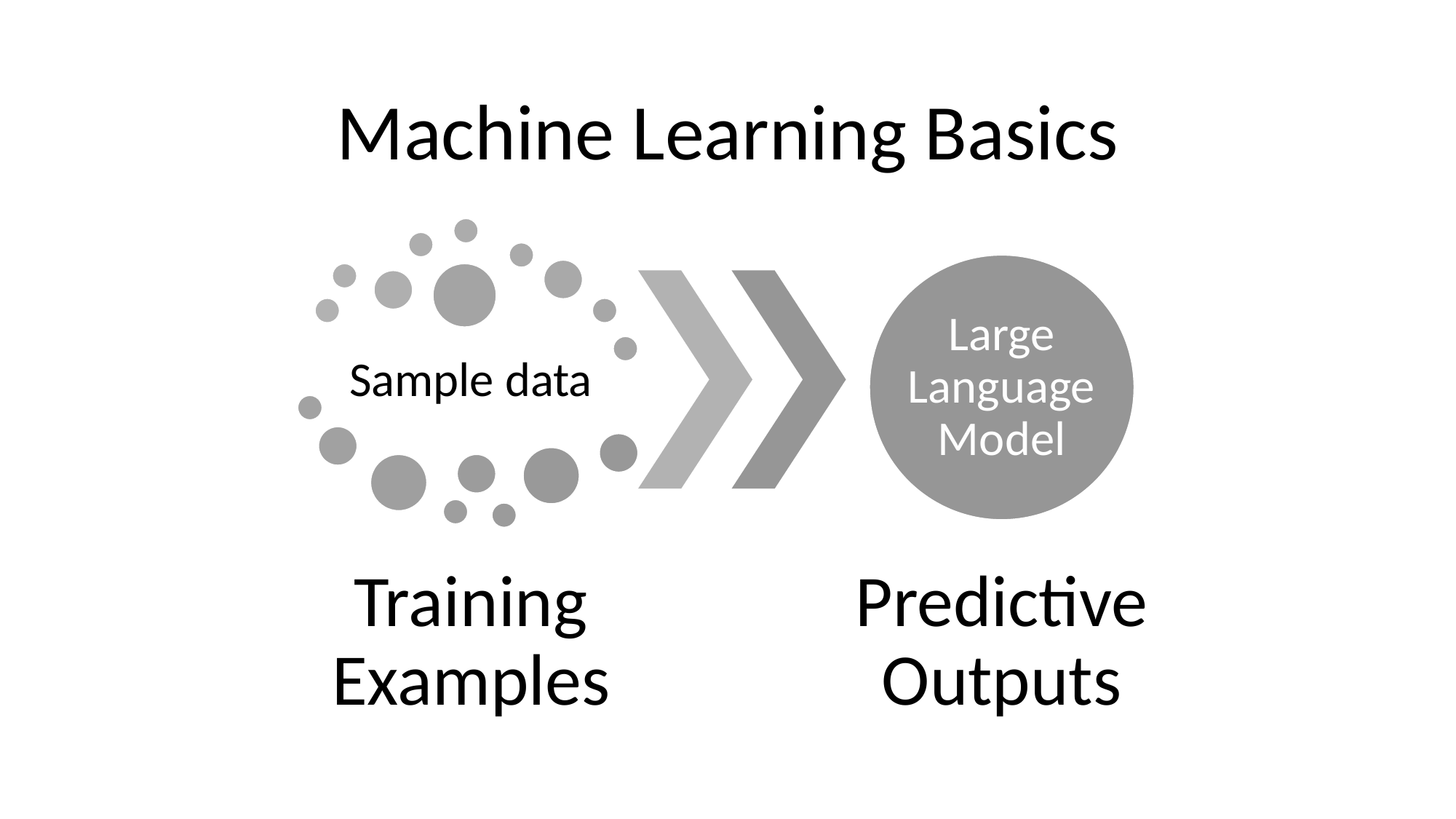

# Machine Learning Basics
Sample data
Training Examples
Large Language Model
Predictive Outputs